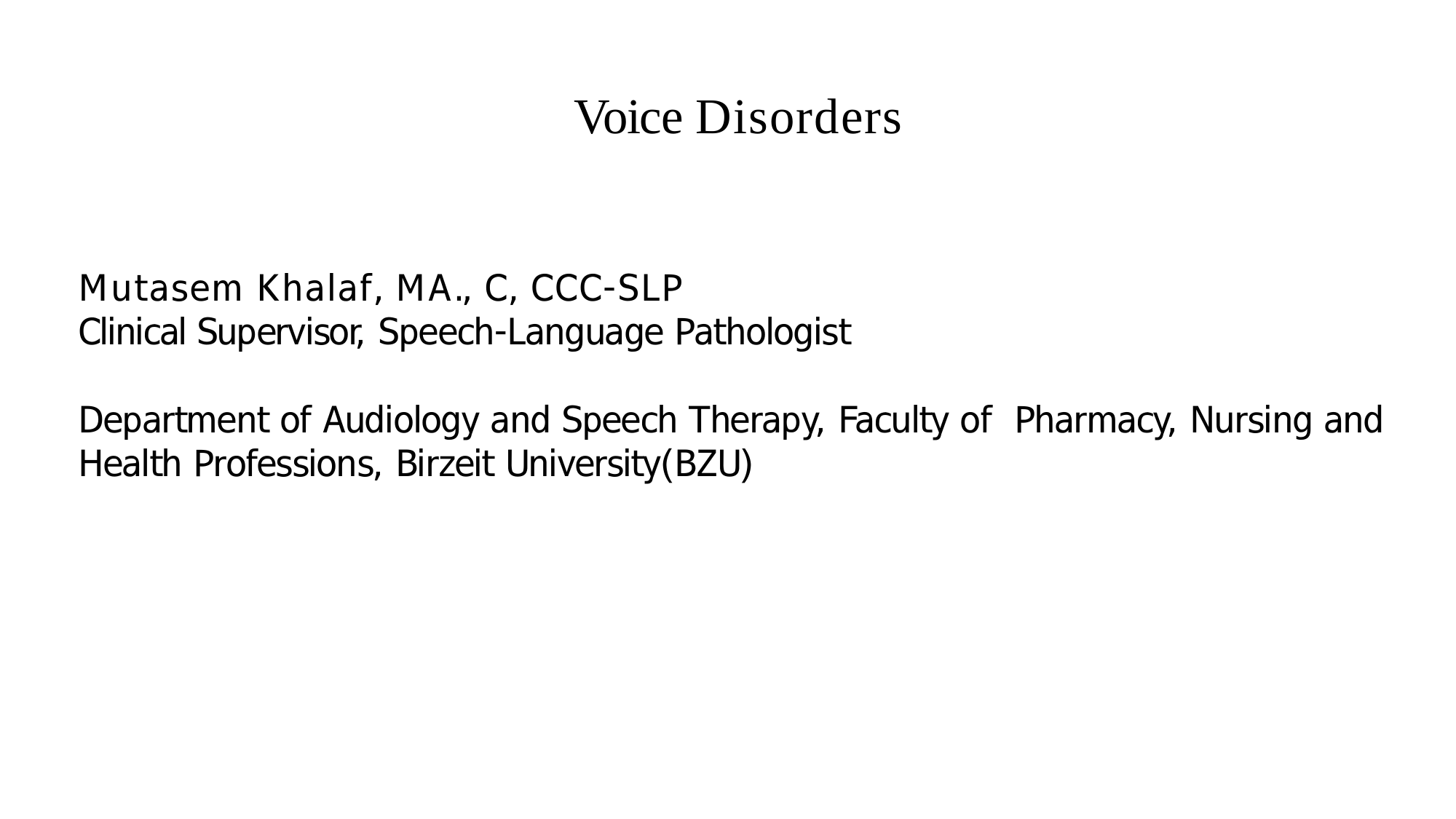

# Voice Disorders
Mutasem Khalaf, MA., C, CCC-SLP
Clinical Supervisor, Speech-Language Pathologist

Department of Audiology and Speech Therapy, Faculty of  Pharmacy, Nursing and Health Professions, Birzeit University(BZU)